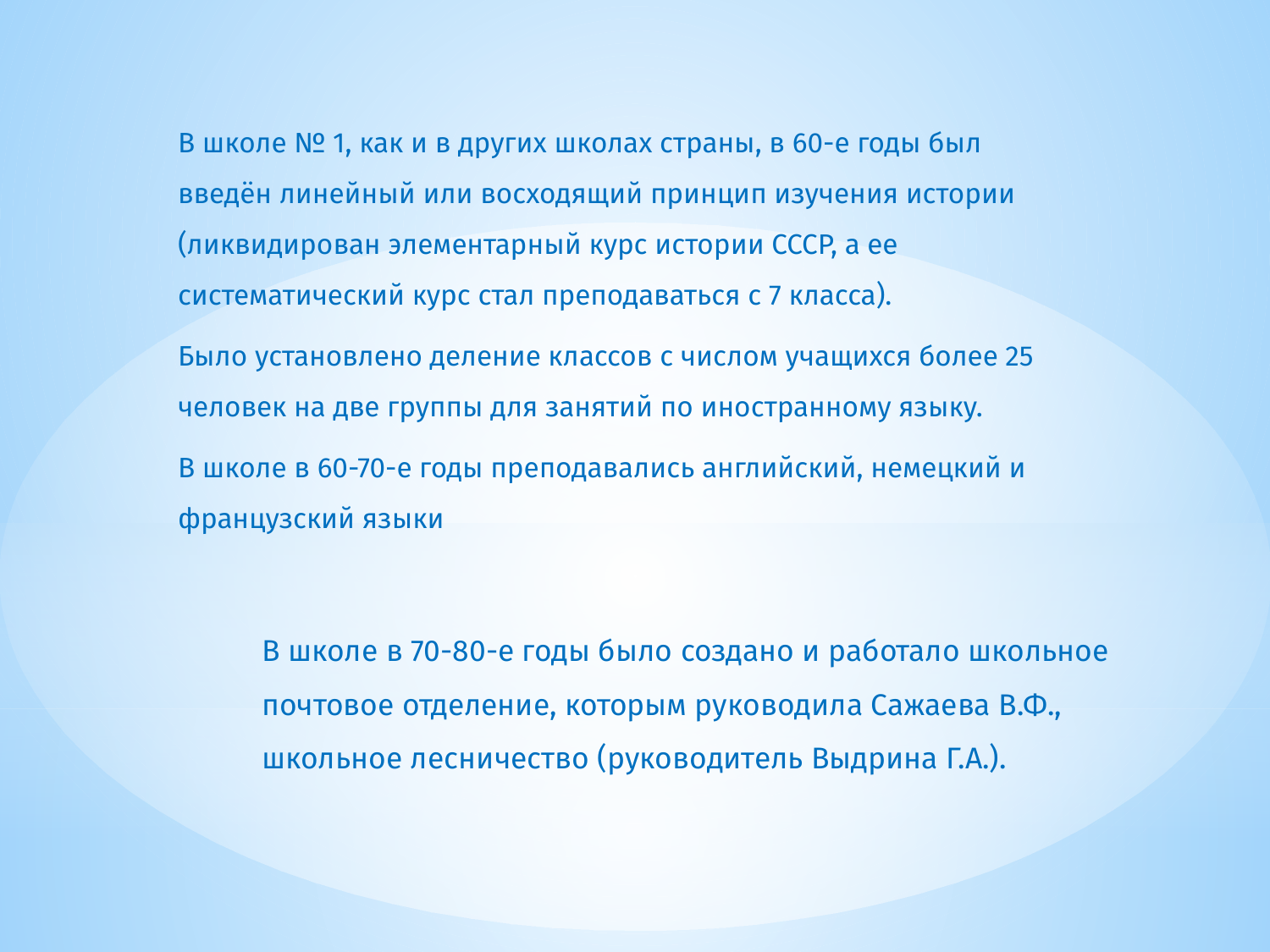

В школе № 1, как и в других школах страны, в 60-е годы был введён линейный или восходящий принцип изучения истории  (ликвидирован элементарный курс истории СССР, а ее систематический курс стал преподаваться с 7 класса).
Было установлено деление классов с числом учащихся более 25 человек на две группы для занятий по иностранному языку.
В школе в 60-70-е годы преподавались английский, немецкий и французский языки

# В школе в 70-80-е годы было создано и работало школьное почтовое отделение, которым руководила Сажаева В.Ф., школьное лесничество (руководитель Выдрина Г.А.).